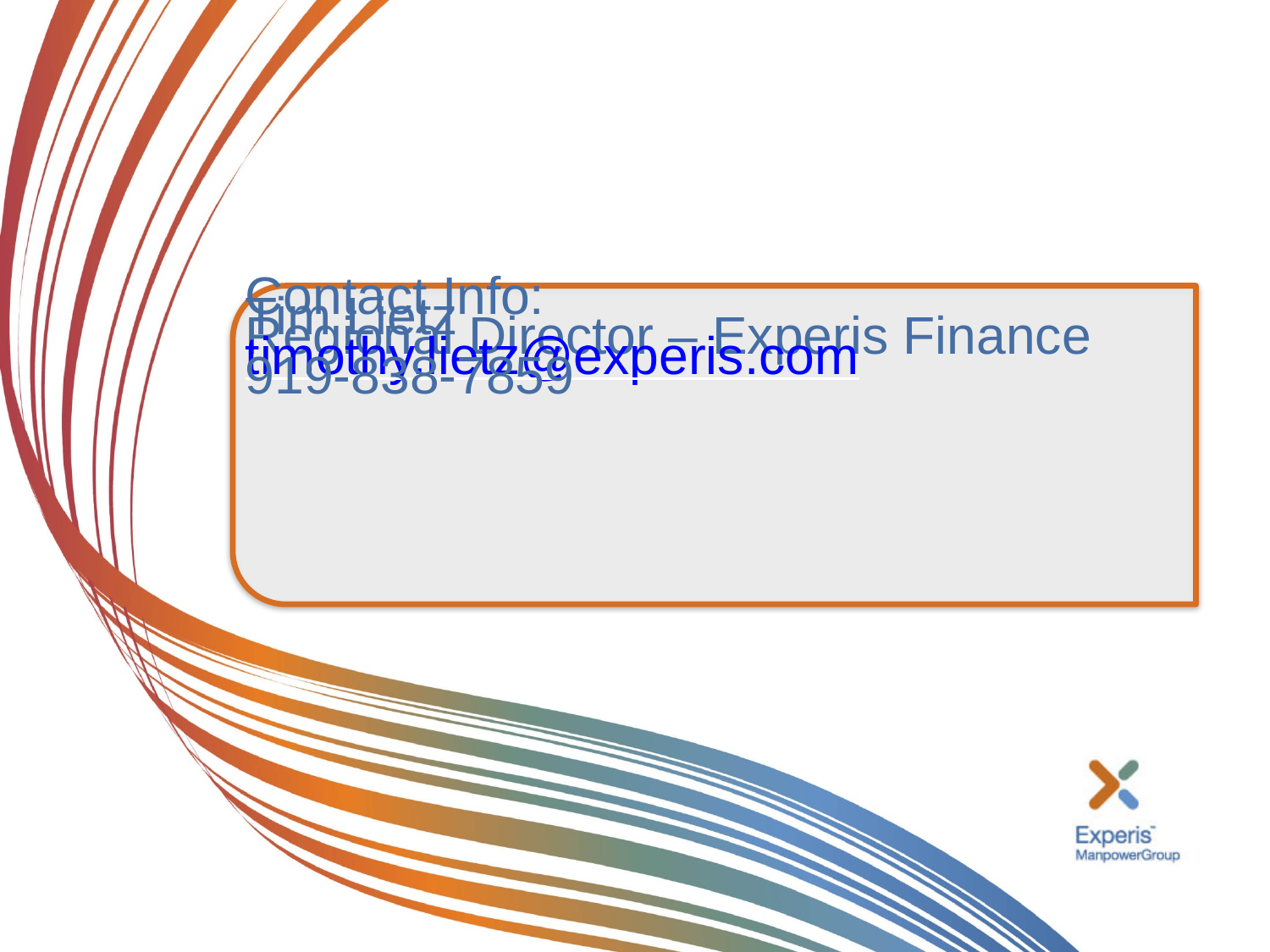

Contact Info:
Tim Lietz
Regional Director – Experis Finance
timothy.lietz@experis.com
919-838-7859